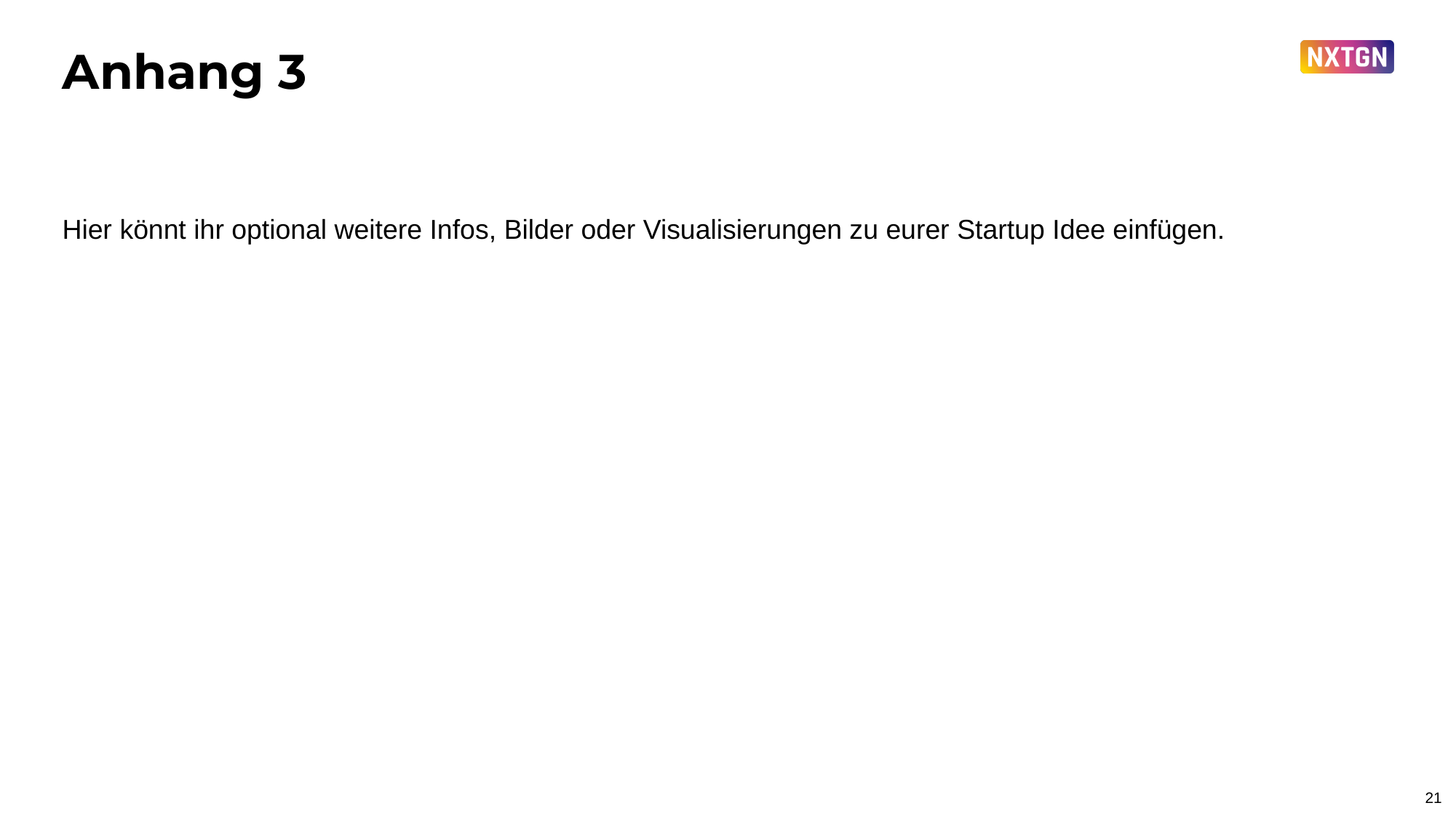

# Anhang 3

Hier könnt ihr optional weitere Infos, Bilder oder Visualisierungen zu eurer Startup Idee einfügen.